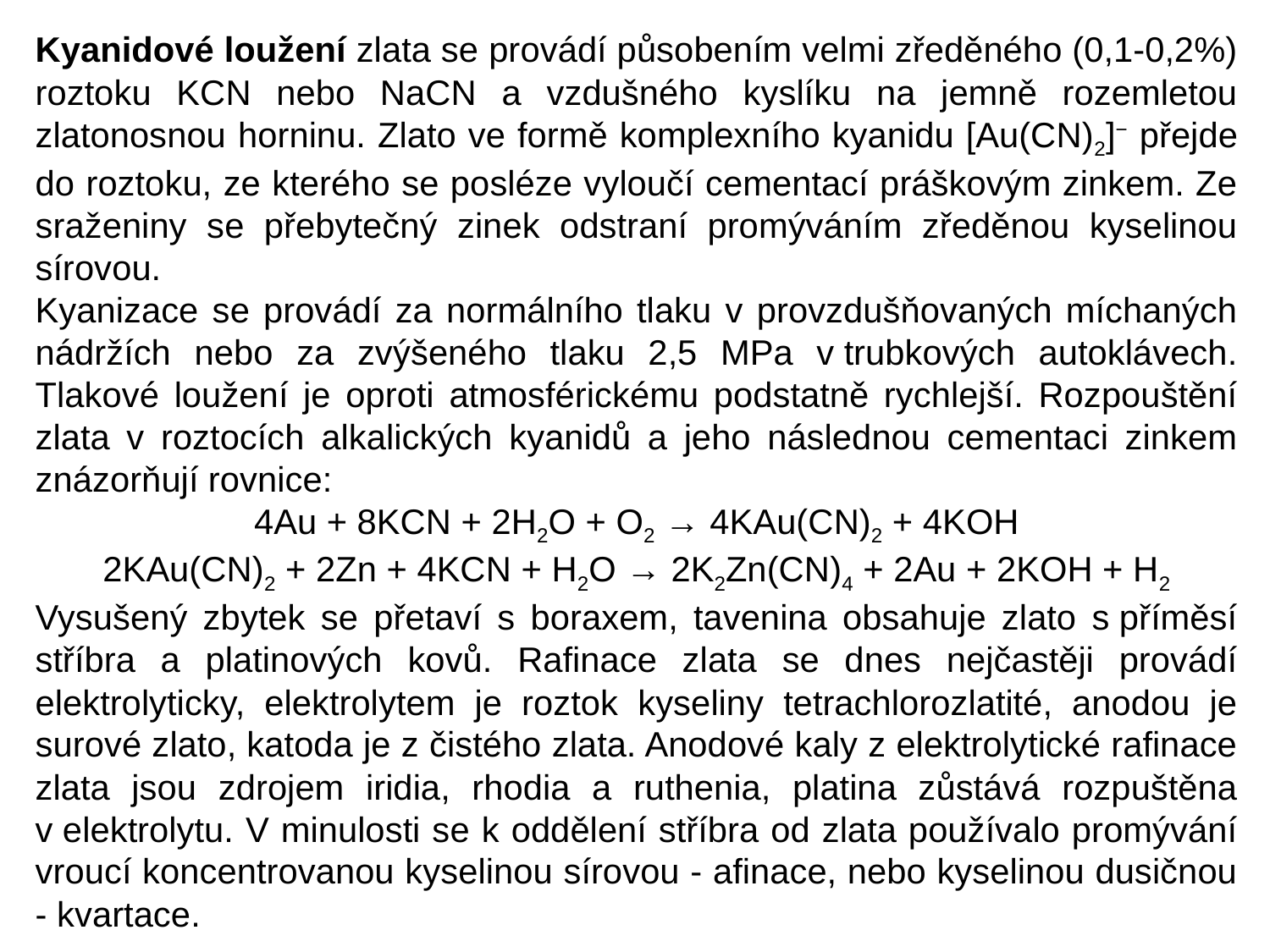

Kyanidové loužení zlata se provádí působením velmi zředěného (0,1-0,2%) roztoku KCN nebo NaCN a vzdušného kyslíku na jemně rozemletou zlatonosnou horninu. Zlato ve formě komplexního kyanidu [Au(CN)2]− přejde do roztoku, ze kterého se posléze vyloučí cementací práškovým zinkem. Ze sraženiny se přebytečný zinek odstraní promýváním zředěnou kyselinou sírovou.
Kyanizace se provádí za normálního tlaku v provzdušňovaných míchaných nádržích nebo za zvýšeného tlaku 2,5 MPa v trubkových autoklávech. Tlakové loužení je oproti atmosférickému podstatně rychlejší. Rozpouštění zlata v roztocích alkalických kyanidů a jeho následnou cementaci zinkem znázorňují rovnice:
4Au + 8KCN + 2H2O + O2 → 4KAu(CN)2 + 4KOH
2KAu(CN)2 + 2Zn + 4KCN + H2O → 2K2Zn(CN)4 + 2Au + 2KOH + H2
Vysušený zbytek se přetaví s boraxem, tavenina obsahuje zlato s příměsí stříbra a platinových kovů. Rafinace zlata se dnes nejčastěji provádí elektrolyticky, elektrolytem je roztok kyseliny tetrachlorozlatité, anodou je surové zlato, katoda je z čistého zlata. Anodové kaly z elektrolytické rafinace zlata jsou zdrojem iridia, rhodia a ruthenia, platina zůstává rozpuštěna v elektrolytu. V minulosti se k oddělení stříbra od zlata používalo promývání vroucí koncentrovanou kyselinou sírovou - afinace, nebo kyselinou dusičnou - kvartace.